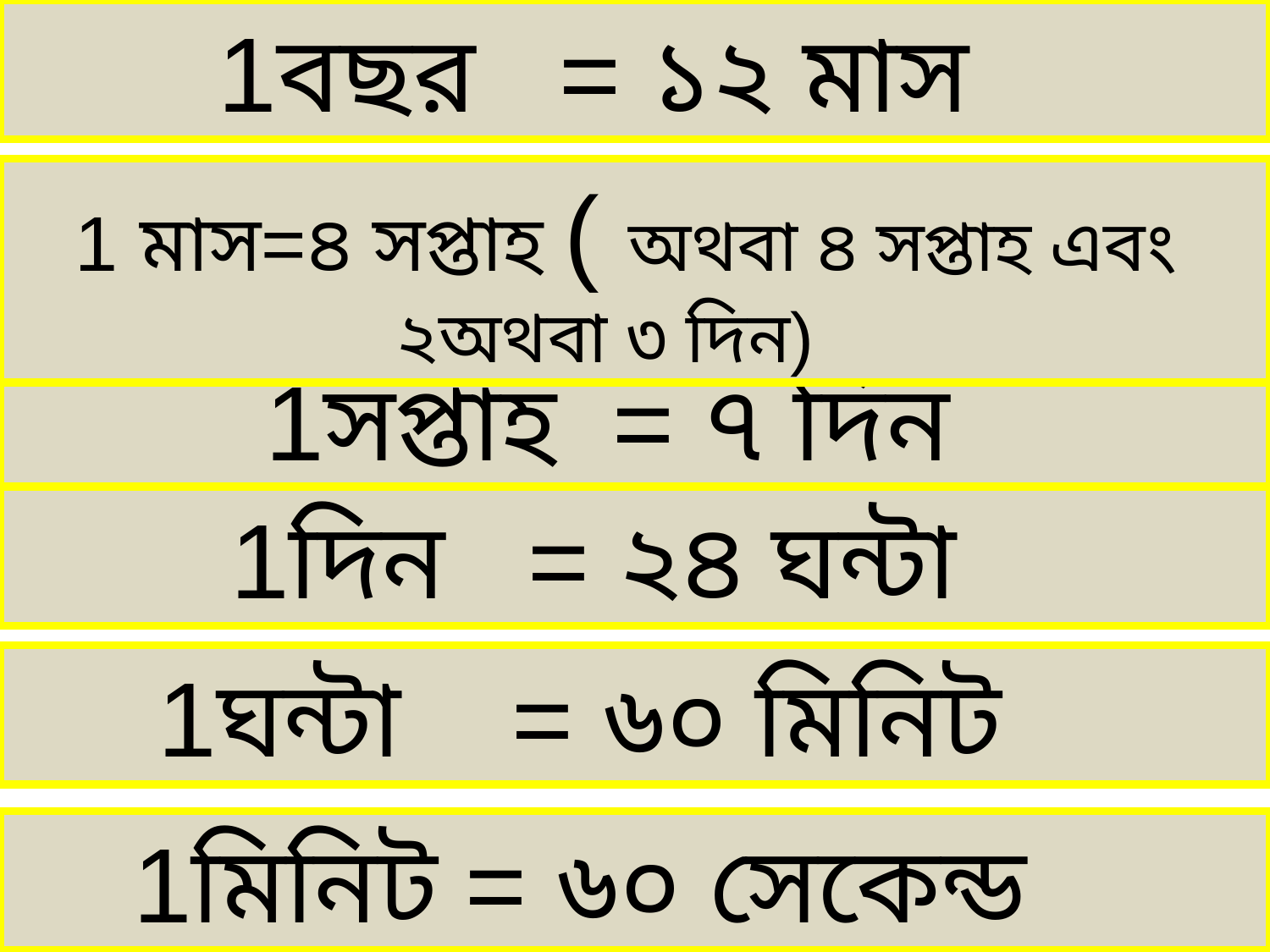

1বছর   = ১২ মাস
1 মাস=৪ সপ্তাহ ( অথবা ৪ সপ্তাহ এবং  ২অথবা ৩ দিন)
1সপ্তাহ  = ৭ দিন
1দিন   = ২৪ ঘন্টা
1ঘন্টা    = ৬০ মিনিট
1মিনিট = ৬০ সেকেন্ড